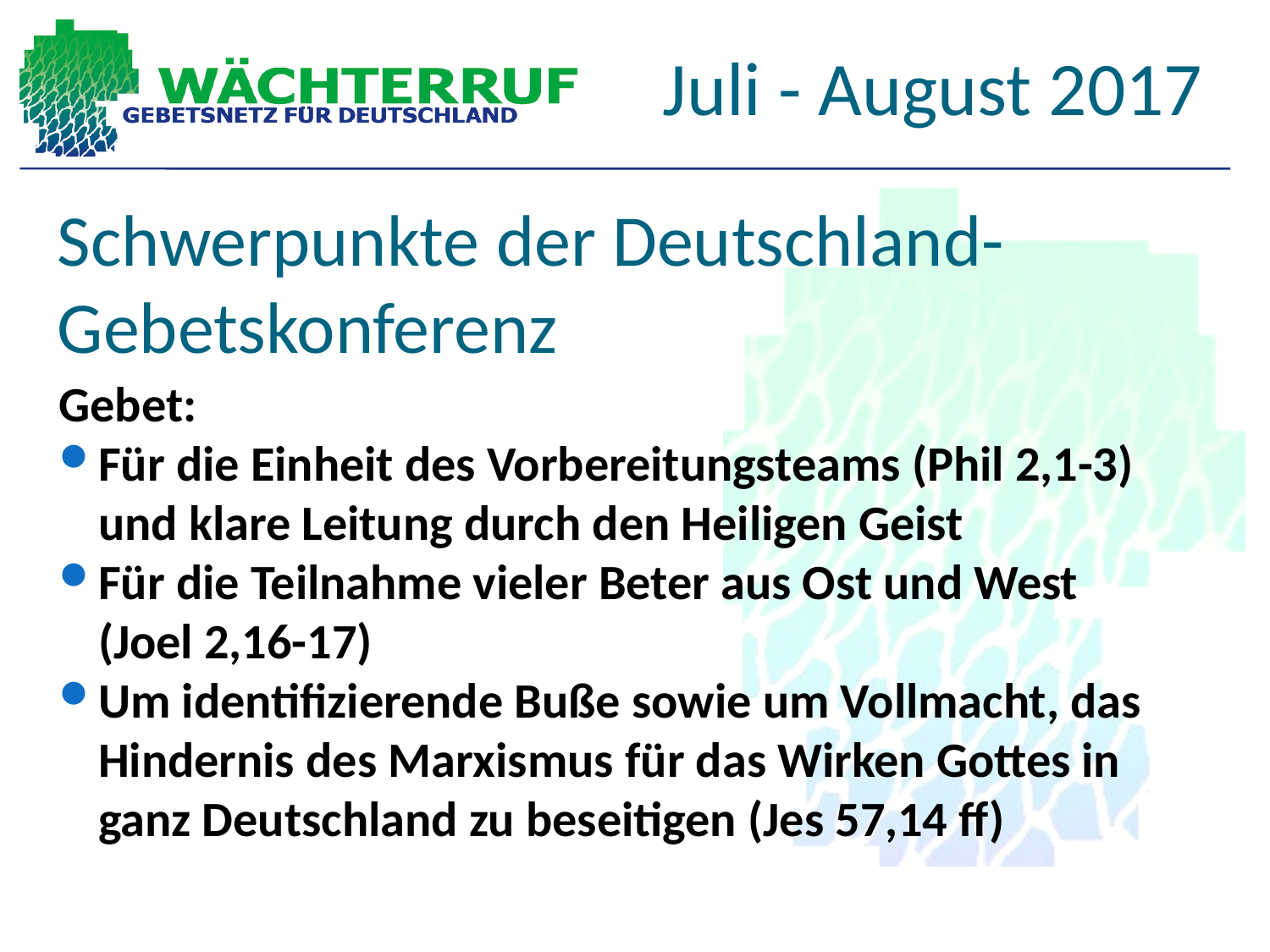

Juli - August 2017
# Schwerpunkte der Deutschland- Gebetskonferenz
Gebet:
Für die Einheit des Vorbereitungsteams (Phil 2,1-3) und klare Leitung durch den Heiligen Geist
Für die Teilnahme vieler Beter aus Ost und West (Joel 2,16-17)
Um identifizierende Buße sowie um Vollmacht, das Hindernis des Marxismus für das Wirken Gottes in ganz Deutschland zu beseitigen (Jes 57,14 ff)